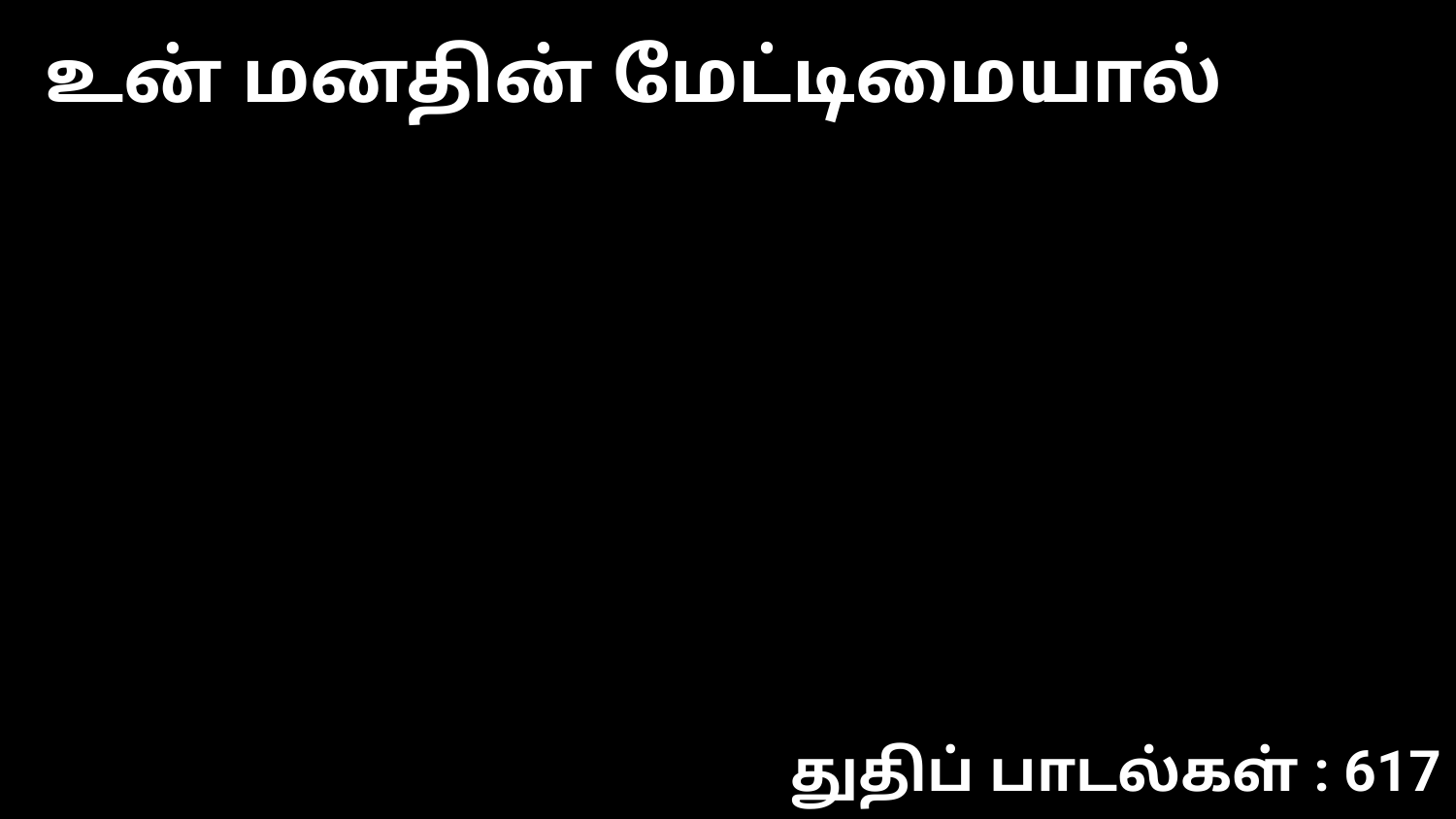

உன் மனதின் மேட்டிமையால்
துதிப் பாடல்கள் : 617